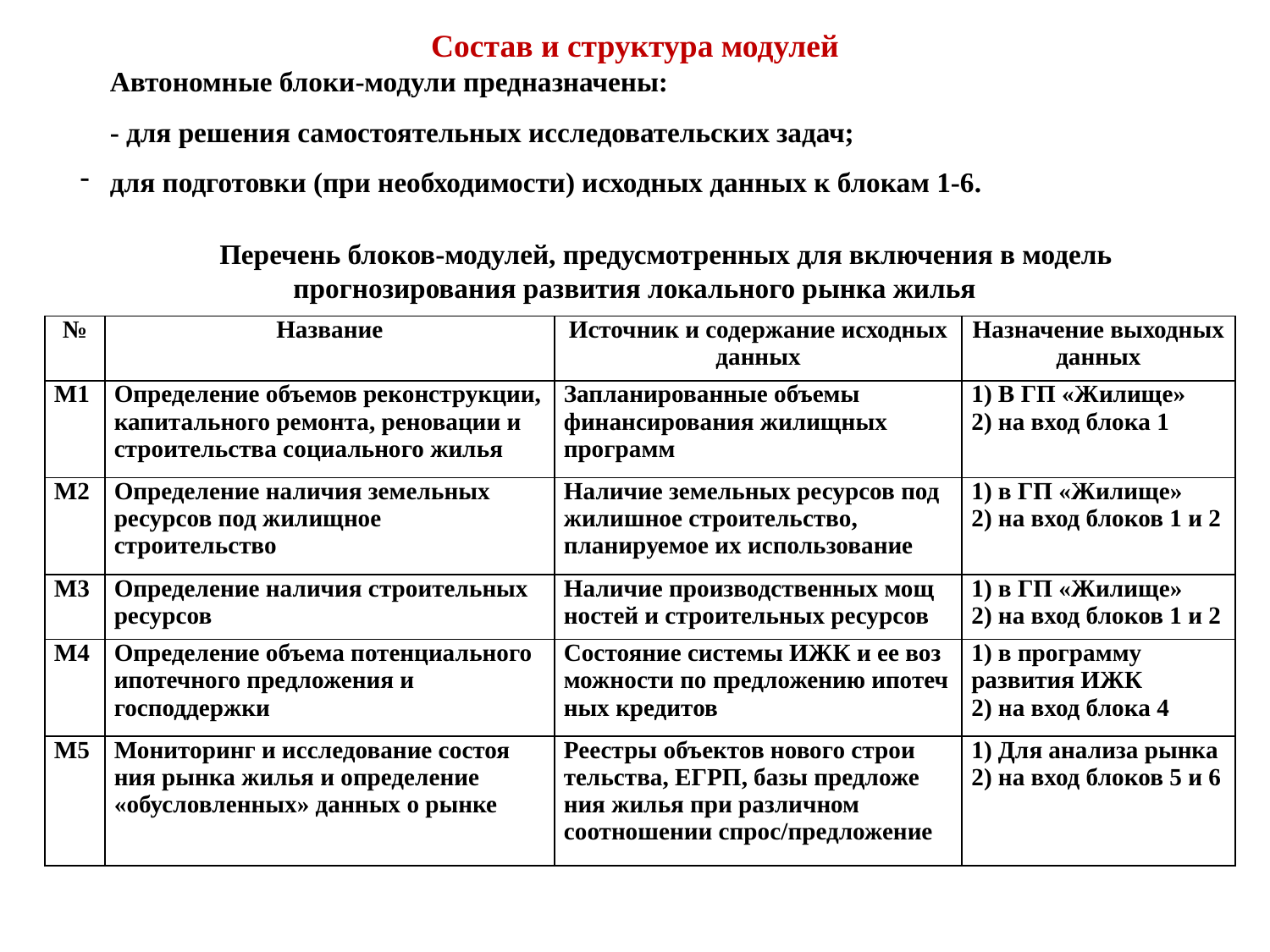

Состав и структура модулей
Автономные блоки-модули предназначены:
- для решения самостоятельных исследовательских задач;
для подготовки (при необходимости) исходных данных к блокам 1-6.

Перечень блоков-модулей, предусмотренных для включения в модель прогнозирования развития локального рынка жилья
| № | Название | Источник и содержание исходных данных | Назначение выходных данных |
| --- | --- | --- | --- |
| М1 | Определение объемов реконструкции, капитального ремонта, реновации и строительства социального жилья | Запланированные объемы финансирования жилищных программ | 1) В ГП «Жилище» 2) на вход блока 1 |
| М2 | Определение наличия земельных ресурсов под жилищное строительство | Наличие земельных ресурсов под жилишное строительство, планируемое их использование | 1) в ГП «Жилище» 2) на вход блоков 1 и 2 |
| М3 | Определение наличия строительных ресурсов | Наличие производственных мощ ностей и строительных ресурсов | 1) в ГП «Жилище» 2) на вход блоков 1 и 2 |
| М4 | Определение объема потенциального ипотечного предложения и господдержки | Состояние системы ИЖК и ее воз можности по предложению ипотеч ных кредитов | 1) в программу развития ИЖК 2) на вход блока 4 |
| М5 | Мониторинг и исследование состоя ния рынка жилья и определение «обусловленных» данных о рынке | Реестры объектов нового строи тельства, ЕГРП, базы предложе ния жилья при различном соотношении спрос/предложение | 1) Для анализа рынка 2) на вход блоков 5 и 6 |